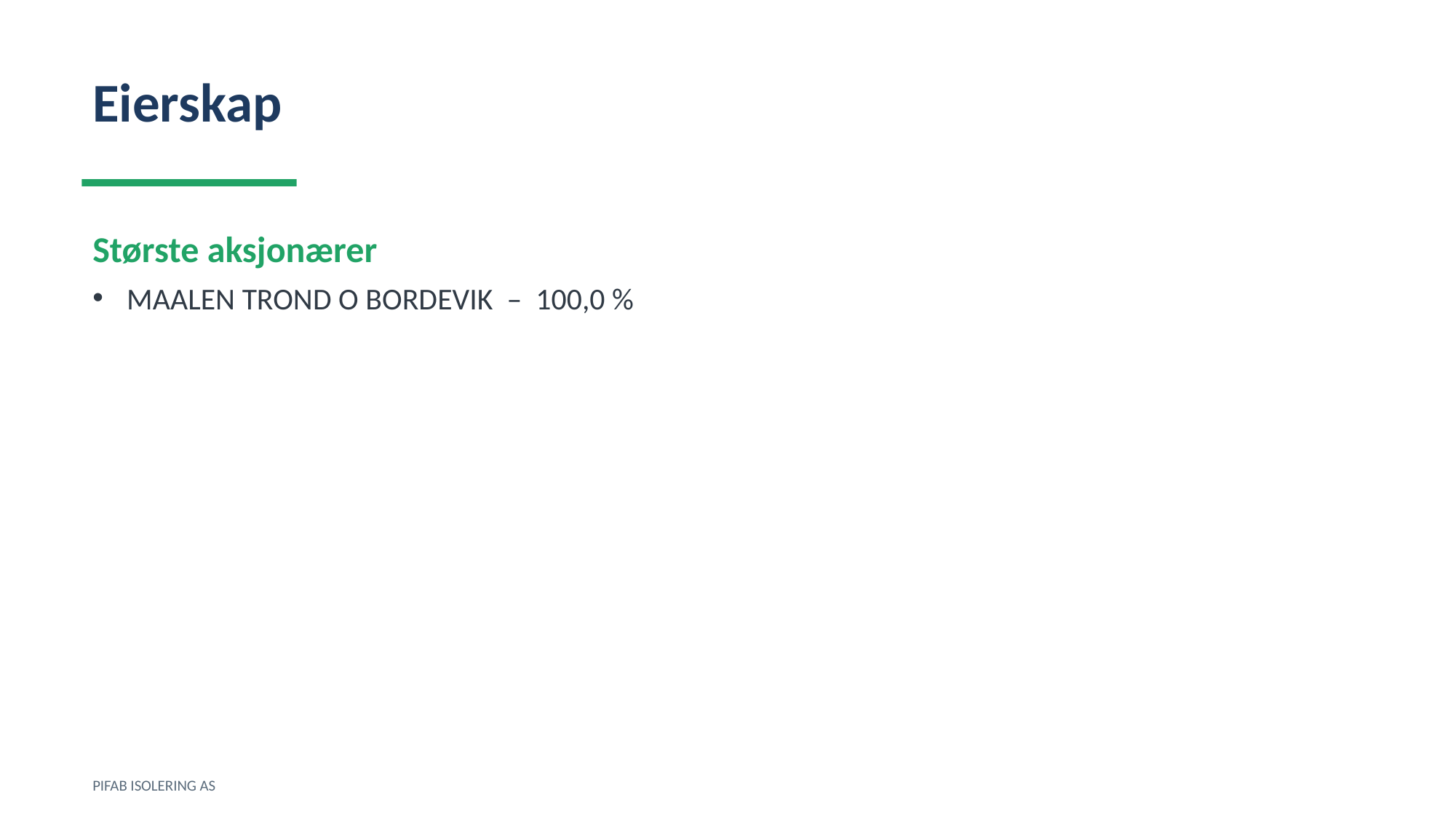

Eierskap

Største aksjonærer
MAALEN TROND O BORDEVIK  –  100,0 %
PIFAB ISOLERING AS